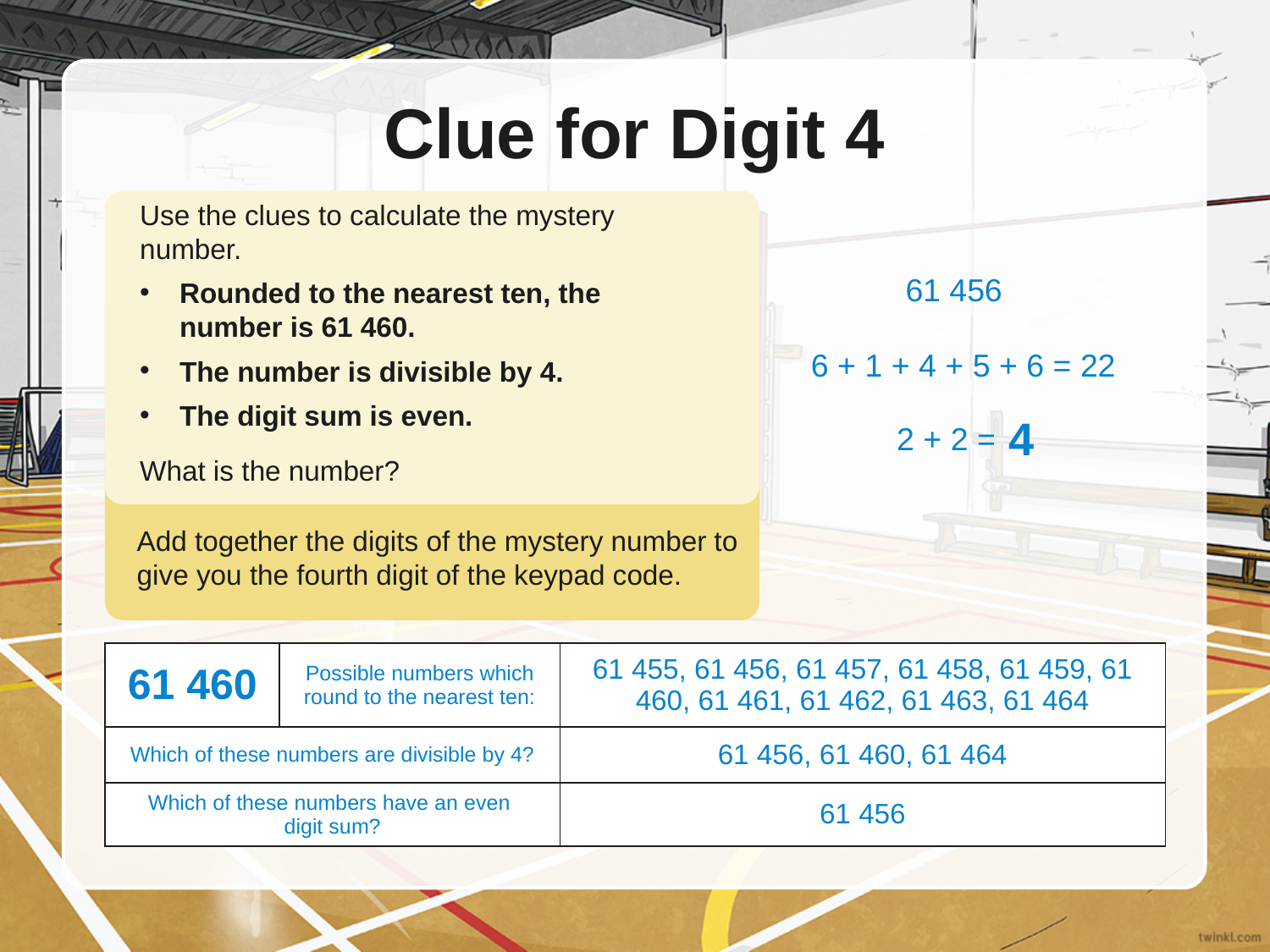

# Clue for Digit 4

Use the clues to calculate the mystery number.
Rounded to the nearest ten, the number is 61 460.
The number is divisible by 4.
The digit sum is even.
What is the number?
61 456

6 + 1 + 4 + 5 + 6 = 22
4
2 + 2 =
Add together the digits of the mystery number to give you the fourth digit of the keypad code.
| 61 460 | Possible numbers which round to the nearest ten: | 61 455, 61 456, 61 457, 61 458, 61 459, 61 460, 61 461, 61 462, 61 463, 61 464 |
| --- | --- | --- |
| Which of these numbers are divisible by 4? |  | 61 456, 61 460, 61 464 |
| Which of these numbers have an even digit sum? |  | 61 456 |